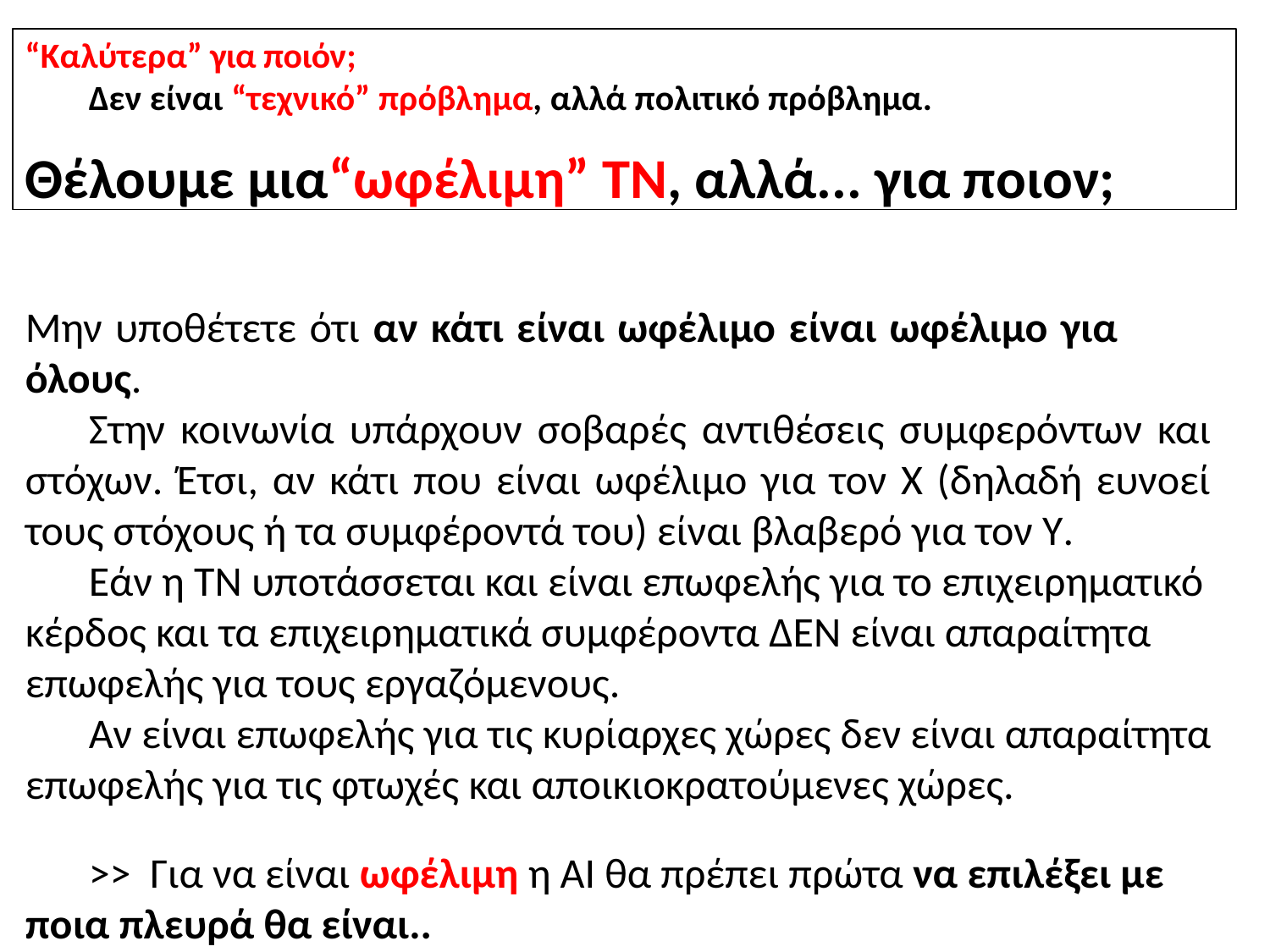

“Καλύτερα” για ποιόν;
Δεν είναι “τεχνικό” πρόβλημα, αλλά πολιτικό πρόβλημα.
Θέλουμε μια“ωφέλιμη” ΤΝ, αλλά... για ποιον;
Μην υποθέτετε ότι αν κάτι είναι ωφέλιμο είναι ωφέλιμο για όλους.
Στην κοινωνία υπάρχουν σοβαρές αντιθέσεις συμφερόντων και στόχων. Έτσι, αν κάτι που είναι ωφέλιμο για τον Χ (δηλαδή ευνοεί τους στόχους ή τα συμφέροντά του) είναι βλαβερό για τον Υ.
Εάν η ΤΝ υποτάσσεται και είναι επωφελής για το επιχειρηματικό κέρδος και τα επιχειρηματικά συμφέροντα ΔΕΝ είναι απαραίτητα επωφελής για τους εργαζόμενους.
Αν είναι επωφελής για τις κυρίαρχες χώρες δεν είναι απαραίτητα επωφελής για τις φτωχές και αποικιοκρατούμενες χώρες.

>>  Για να είναι ωφέλιμη η ΑΙ θα πρέπει πρώτα να επιλέξει με ποια πλευρά θα είναι..